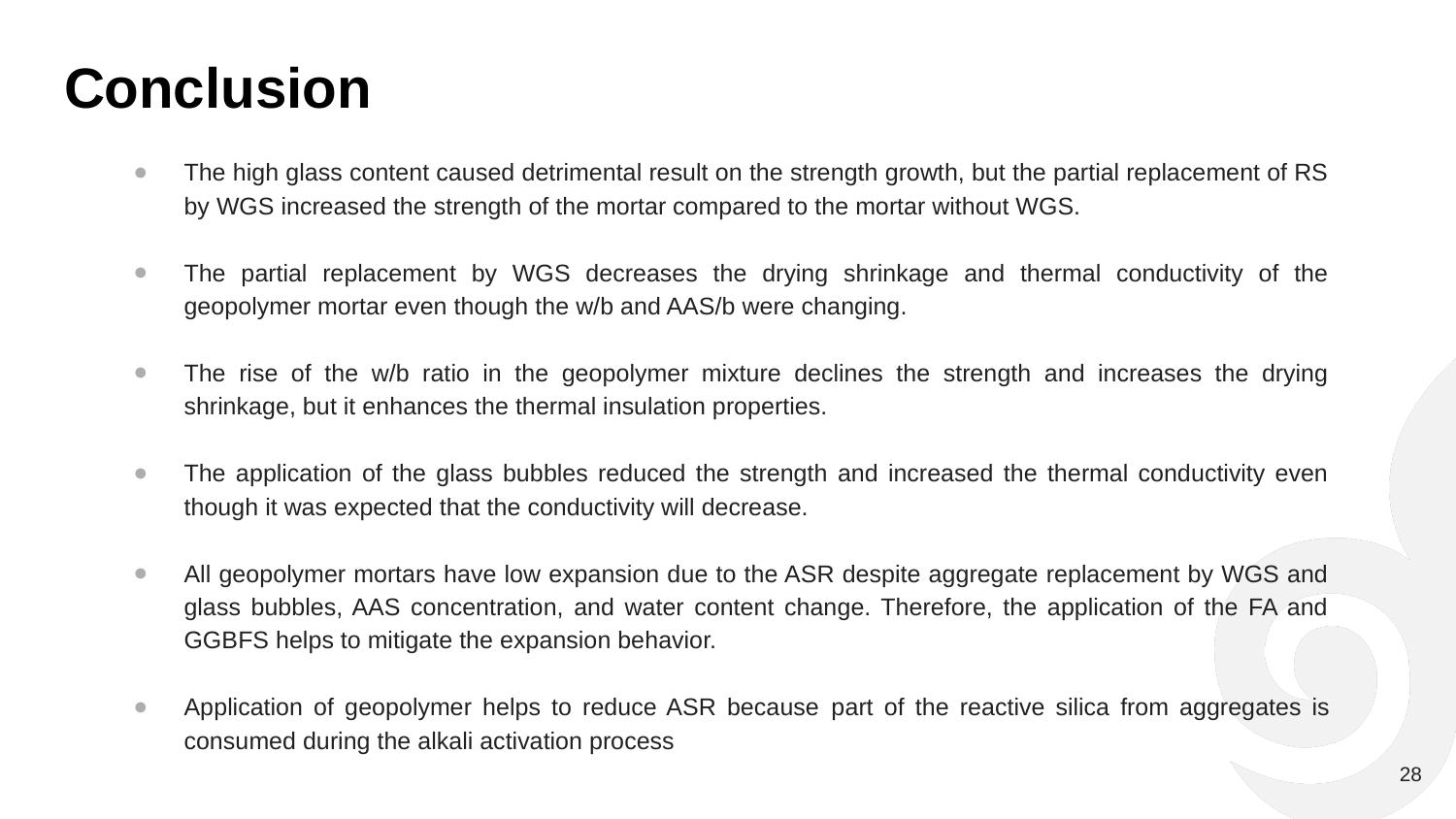

# Conclusion
The high glass content caused detrimental result on the strength growth, but the partial replacement of RS by WGS increased the strength of the mortar compared to the mortar without WGS.

The partial replacement by WGS decreases the drying shrinkage and thermal conductivity of the geopolymer mortar even though the w/b and AAS/b were changing.

The rise of the w/b ratio in the geopolymer mixture declines the strength and increases the drying shrinkage, but it enhances the thermal insulation properties.

The application of the glass bubbles reduced the strength and increased the thermal conductivity even though it was expected that the conductivity will decrease.

All geopolymer mortars have low expansion due to the ASR despite aggregate replacement by WGS and glass bubbles, AAS concentration, and water content change. Therefore, the application of the FA and GGBFS helps to mitigate the expansion behavior.

Application of geopolymer helps to reduce ASR because part of the reactive silica from aggregates is consumed during the alkali activation process
28